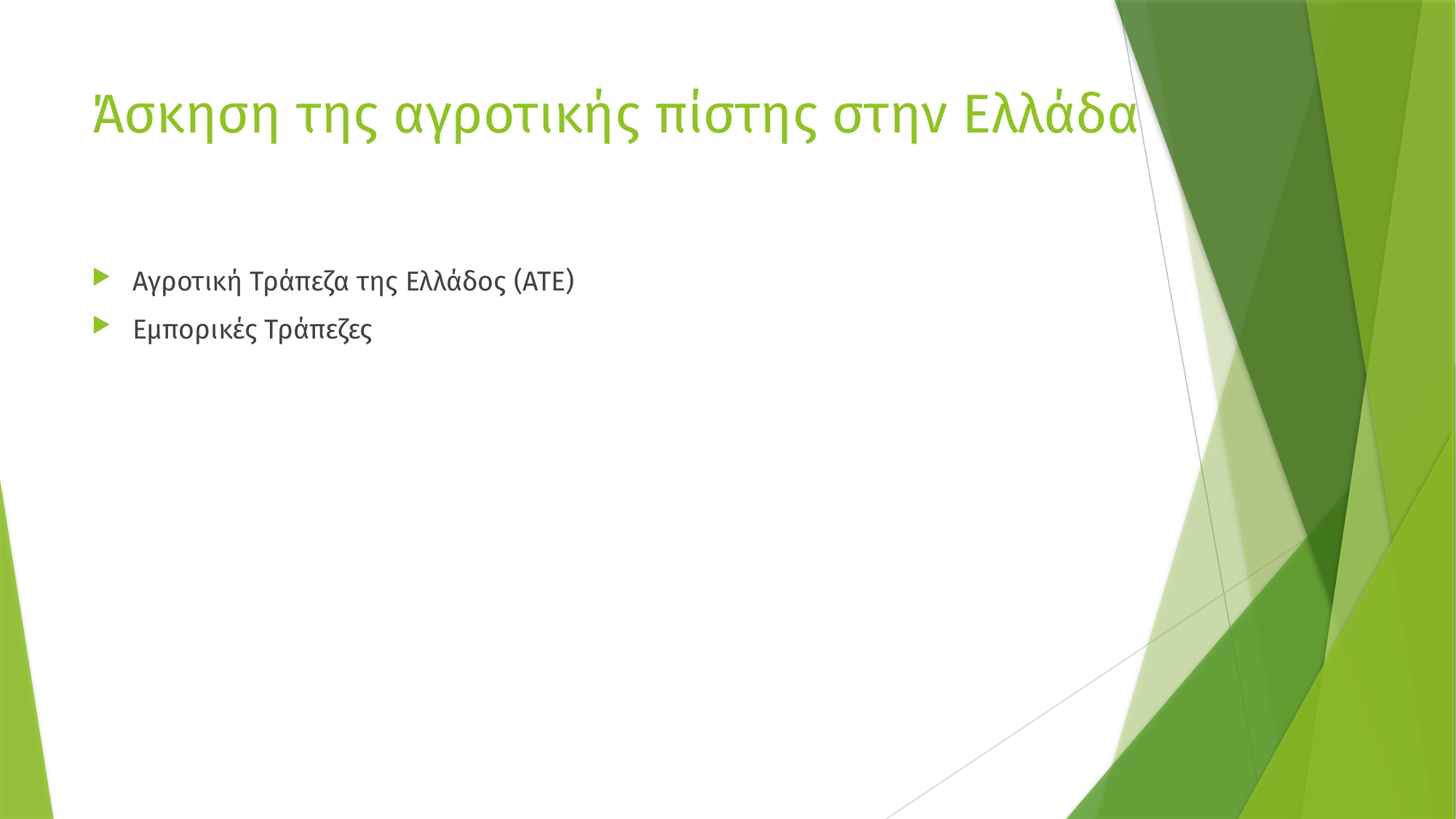

# Άσκηση της αγροτικής πίστης στην Ελλάδα
Αγροτική Τράπεζα της Ελλάδος (ΑΤΕ)
Εμπορικές Τράπεζες